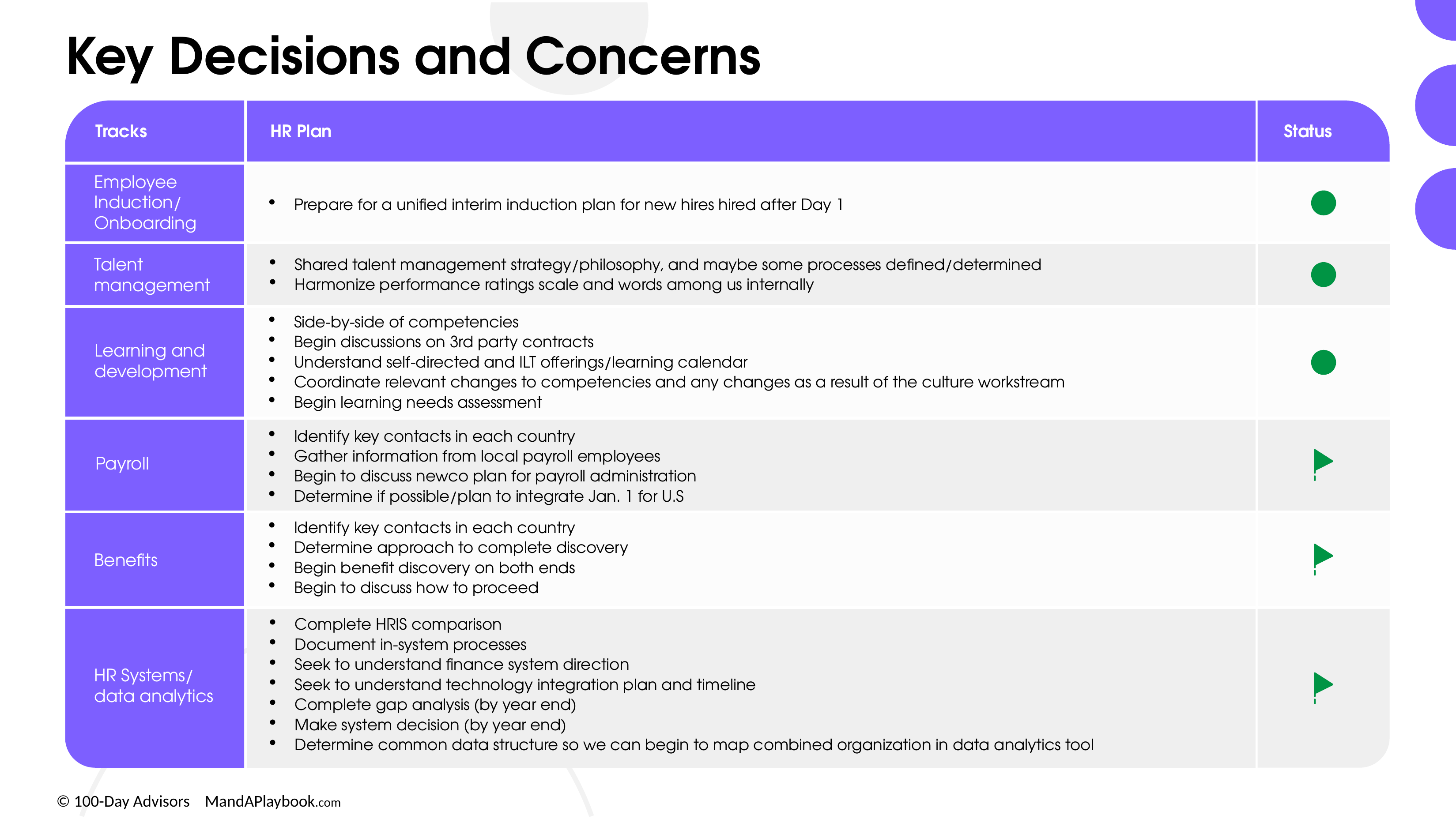

# Key Decisions and Concerns

Tracks
HR Plan
Status

Employee
Induction/
Onboarding

Prepare for a unified interim induction plan for new hires hired after Day 1

Shared talent management strategy/philosophy, and maybe some processes defined/determined
Harmonize performance ratings scale and words among us internally
Talent
management

Side-by-side of competencies
Begin discussions on 3rd party contracts
Understand self-directed and ILT offerings/learning calendar
Coordinate relevant changes to competencies and any changes as a result of the culture workstream
Begin learning needs assessment

Learning and
development

Identify key contacts in each country
Gather information from local payroll employees
Begin to discuss newco plan for payroll administration
Determine if possible/plan to integrate Jan. 1 for U.S

Payroll
Identify key contacts in each country
Determine approach to complete discovery
Begin benefit discovery on both ends
Begin to discuss how to proceed

Benefits

Complete HRIS comparison
Document in-system processes
Seek to understand finance system direction
Seek to understand technology integration plan and timeline
Complete gap analysis (by year end)
Make system decision (by year end)
Determine common data structure so we can begin to map combined organization in data analytics tool

HR Systems/
data analytics

9
© 100-Day Advisors    MandAPlaybook.com